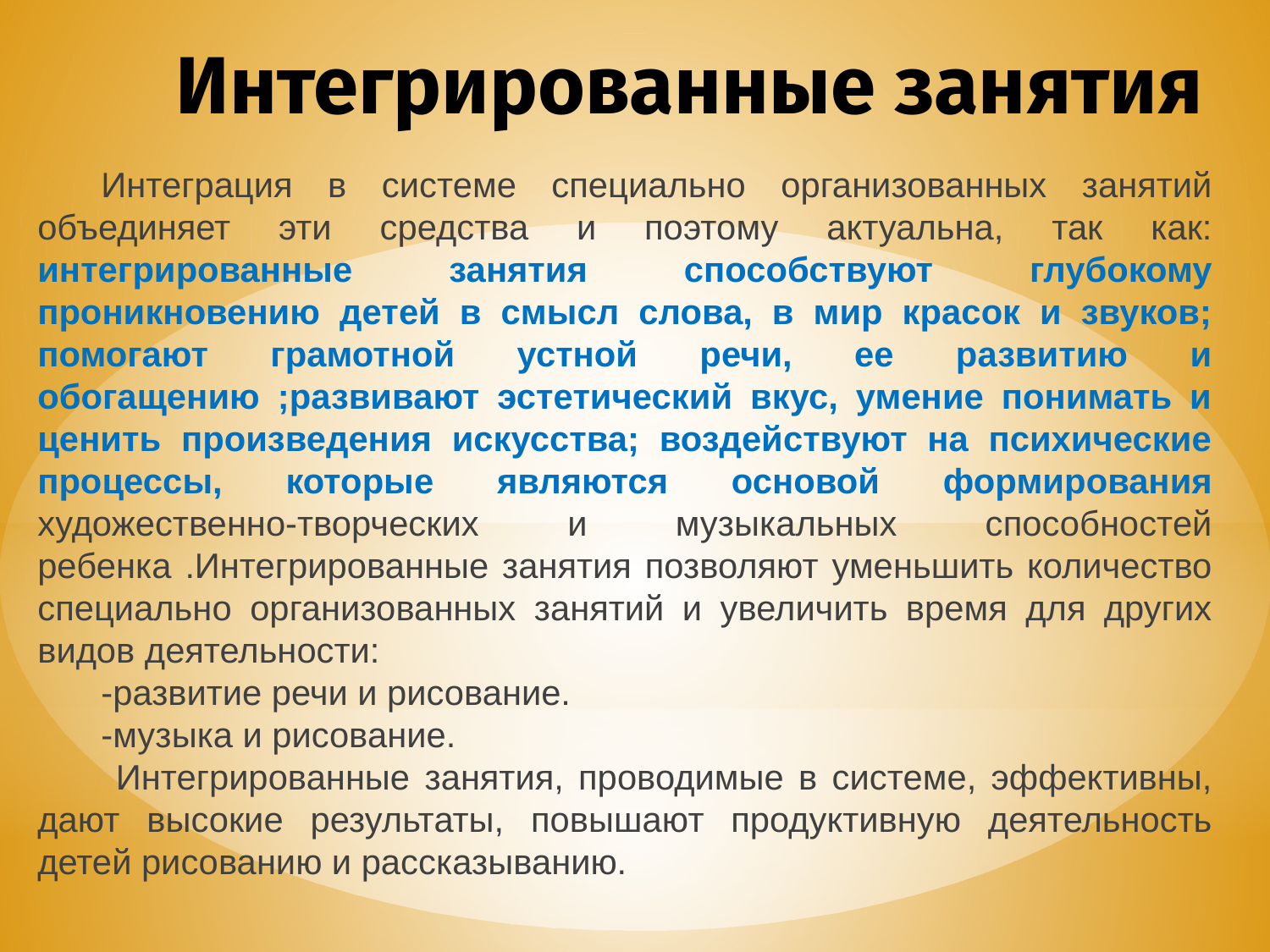

# Интегрированные занятия
Интеграция в системе специально организованных занятий объединяет эти средства и поэтому актуальна, так как: интегрированные занятия способствуют глубокому проникновению детей в смысл слова, в мир красок и звуков; помогают грамотной устной речи, ее развитию и обогащению ;развивают эстетический вкус, умение понимать и ценить произведения искусства; воздействуют на психические процессы, которые являются основой формирования художественно-творческих и музыкальных способностей ребенка .Интегрированные занятия позволяют уменьшить количество специально организованных занятий и увеличить время для других видов деятельности:
-развитие речи и рисование.
-музыка и рисование.
 Интегрированные занятия, проводимые в системе, эффективны, дают высокие результаты, повышают продуктивную деятельность детей рисованию и рассказыванию.